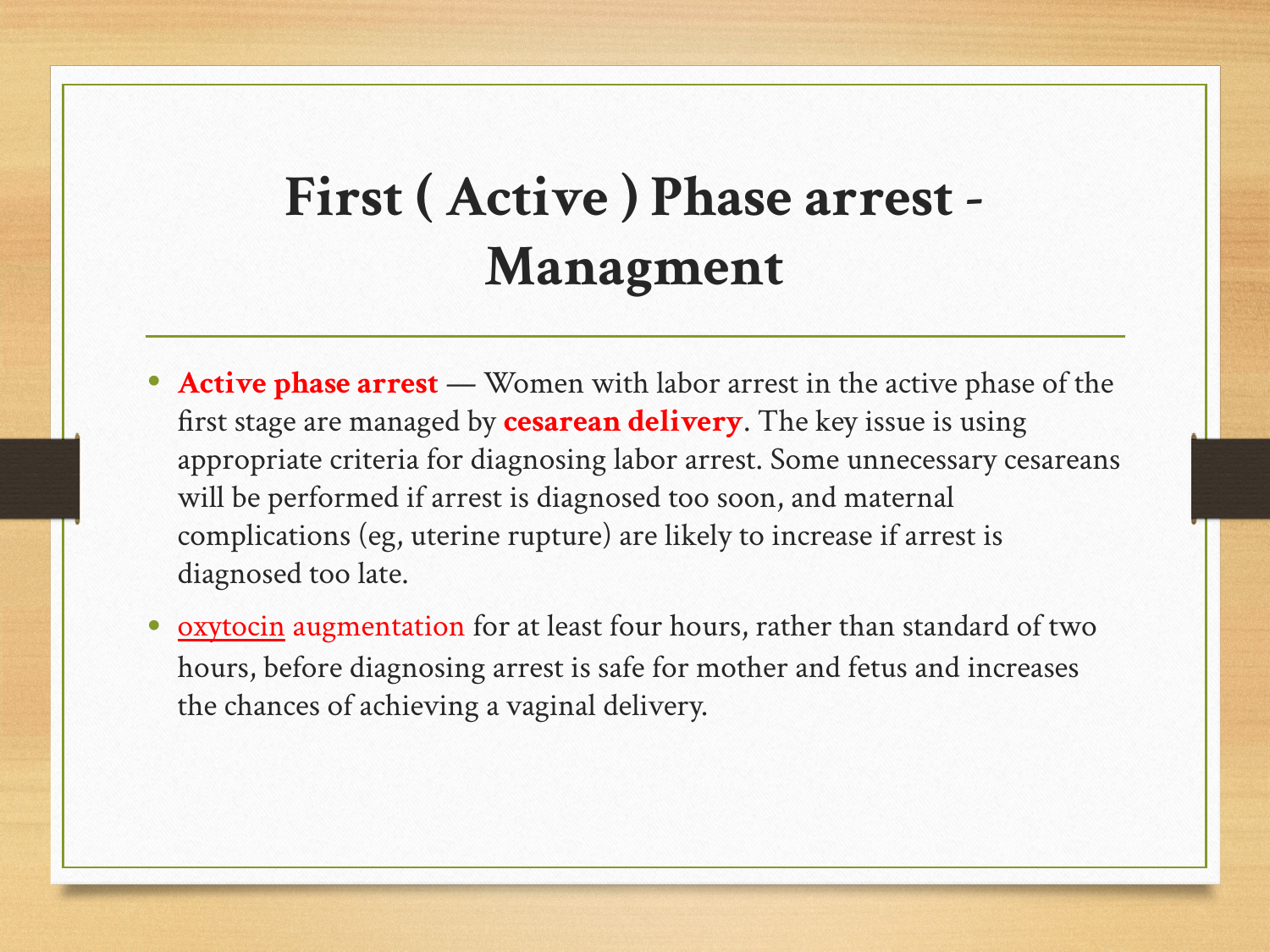

# First ( Active ) Phase arrest - Managment
Active phase arrest — Women with labor arrest in the active phase of the first stage are managed by cesarean delivery. The key issue is using appropriate criteria for diagnosing labor arrest. Some unnecessary cesareans will be performed if arrest is diagnosed too soon, and maternal complications (eg, uterine rupture) are likely to increase if arrest is diagnosed too late.
oxytocin augmentation for at least four hours, rather than standard of two hours, before diagnosing arrest is safe for mother and fetus and increases the chances of achieving a vaginal delivery.